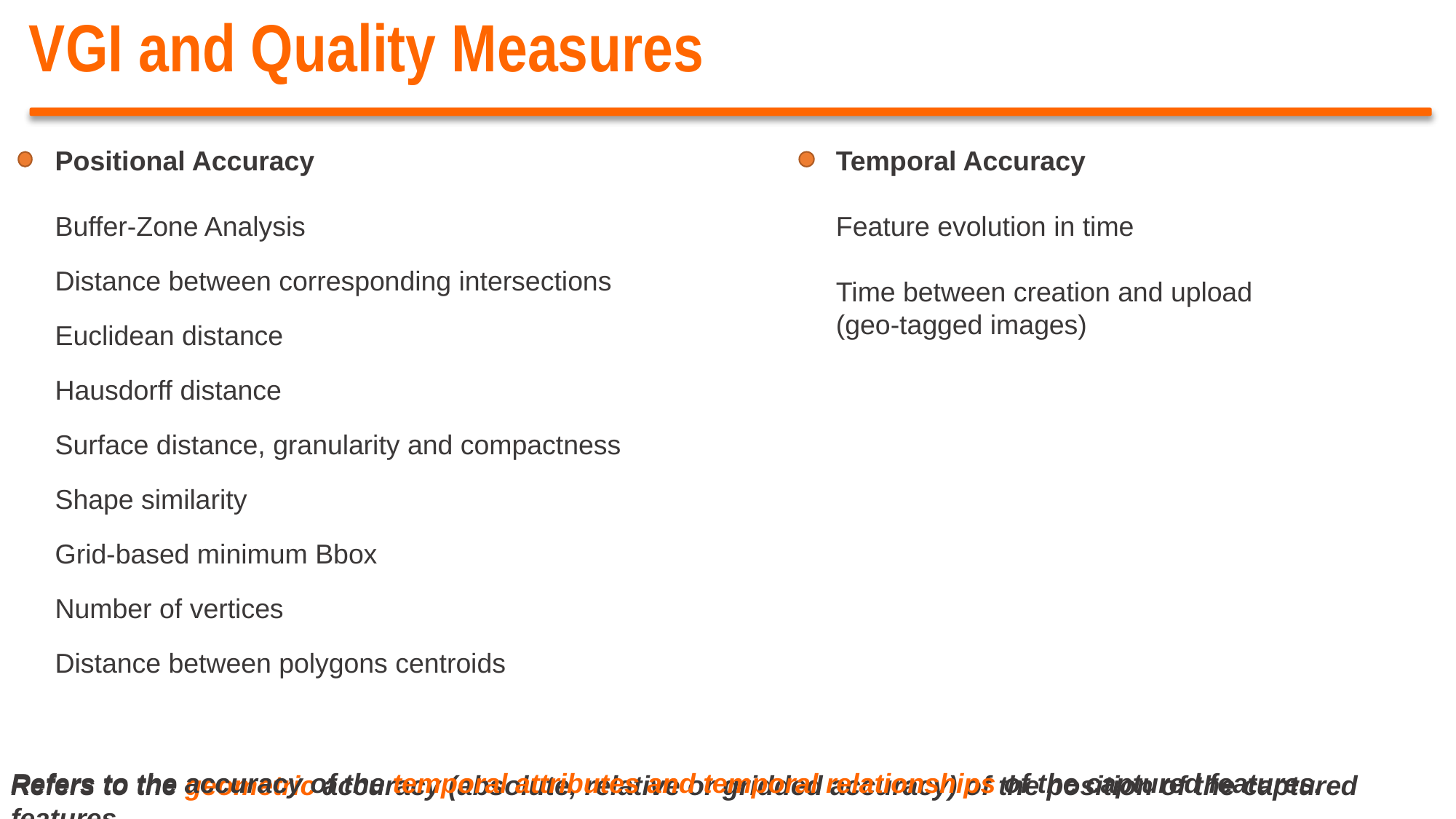

VGI and Quality Measures
Positional Accuracy

Buffer-Zone Analysis

Distance between corresponding intersections

Euclidean distance

Hausdorff distance

Surface distance, granularity and compactness

Shape similarity

Grid-based minimum Bbox

Number of vertices

Distance between polygons centroids
Temporal Accuracy

Feature evolution in time

Time between creation and upload (geo-tagged images)

Refers to the accuracy of the temporal attributes and temporal relationships of the captured features.
Refers to the geometric accuracy (absolute, relative or gridded accuracy) of the position of the captured features.